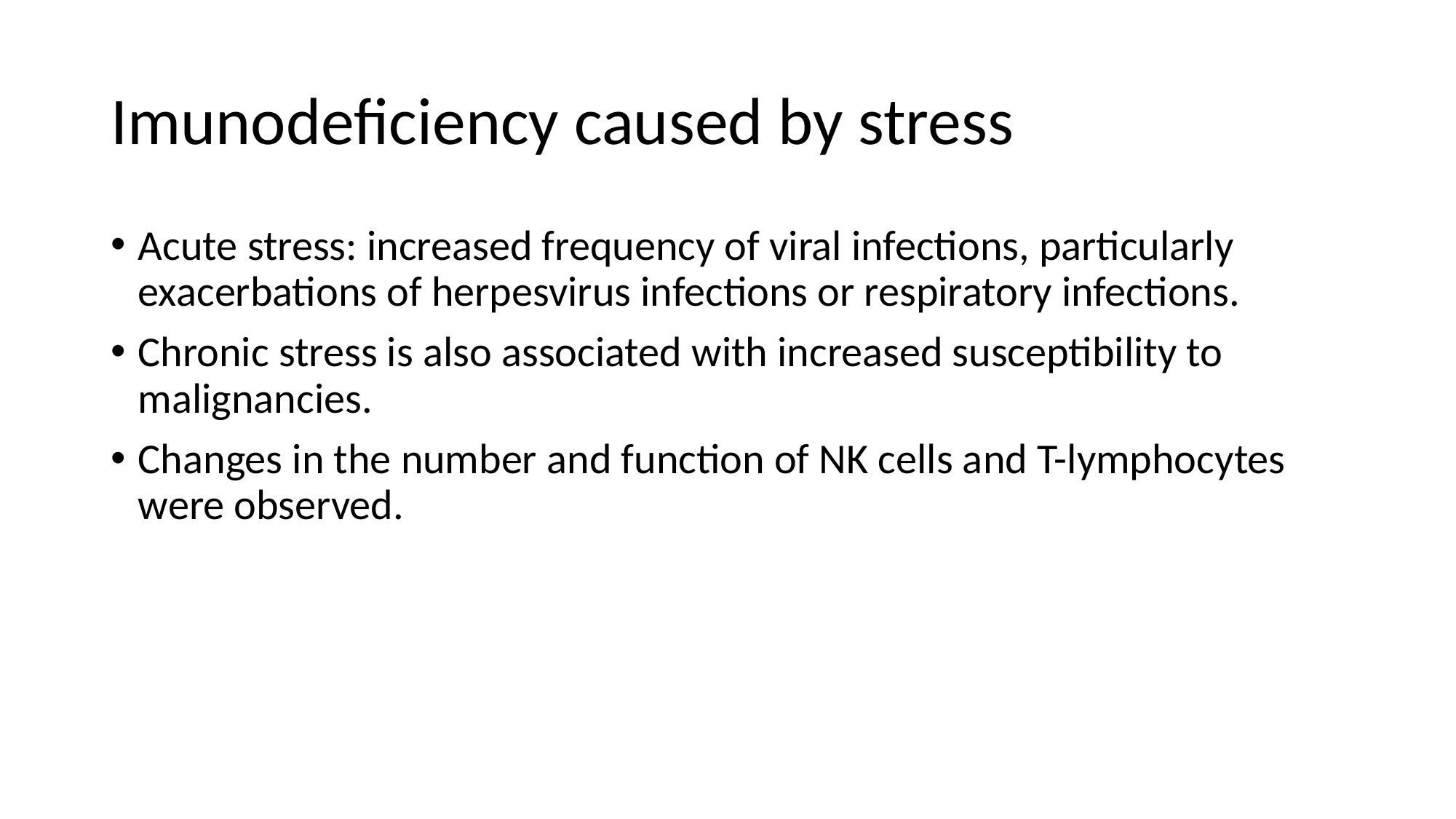

# Imunodeficiency caused by stress
Acute stress: increased frequency of viral infections, particularly exacerbations of herpesvirus infections or respiratory infections.
Chronic stress is also associated with increased susceptibility to malignancies.
Changes in the number and function of NK cells and T-lymphocytes were observed.